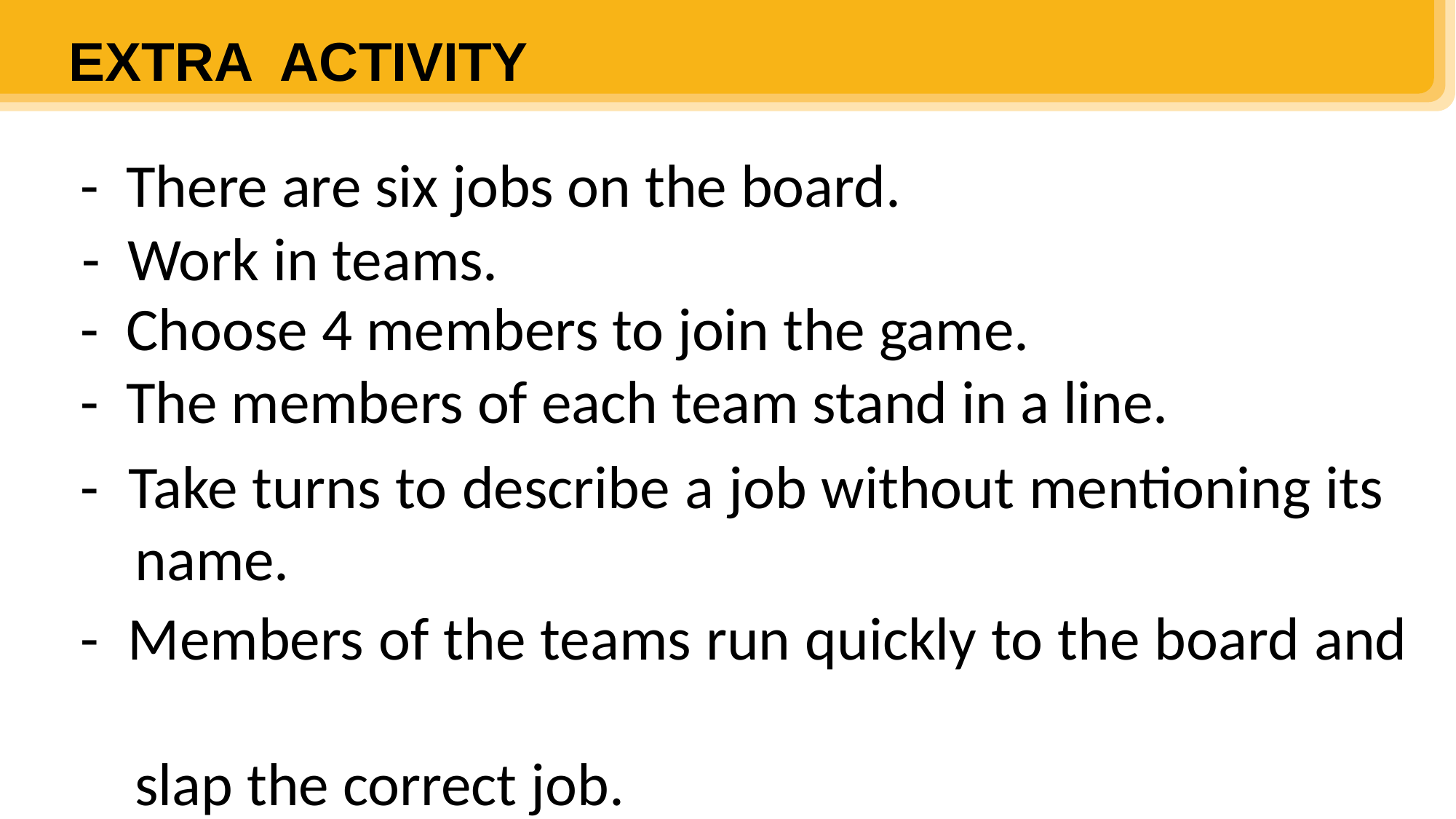

EXTRA  ACTIVITY
-  There are six jobs on the board.
-  Work in teams.
-  Choose 4 members to join the game.
-  The members of each team stand in a line.
-  Take turns to describe a job without mentioning its
    name.
-  Members of the teams run quickly to the board and
    slap the correct job.